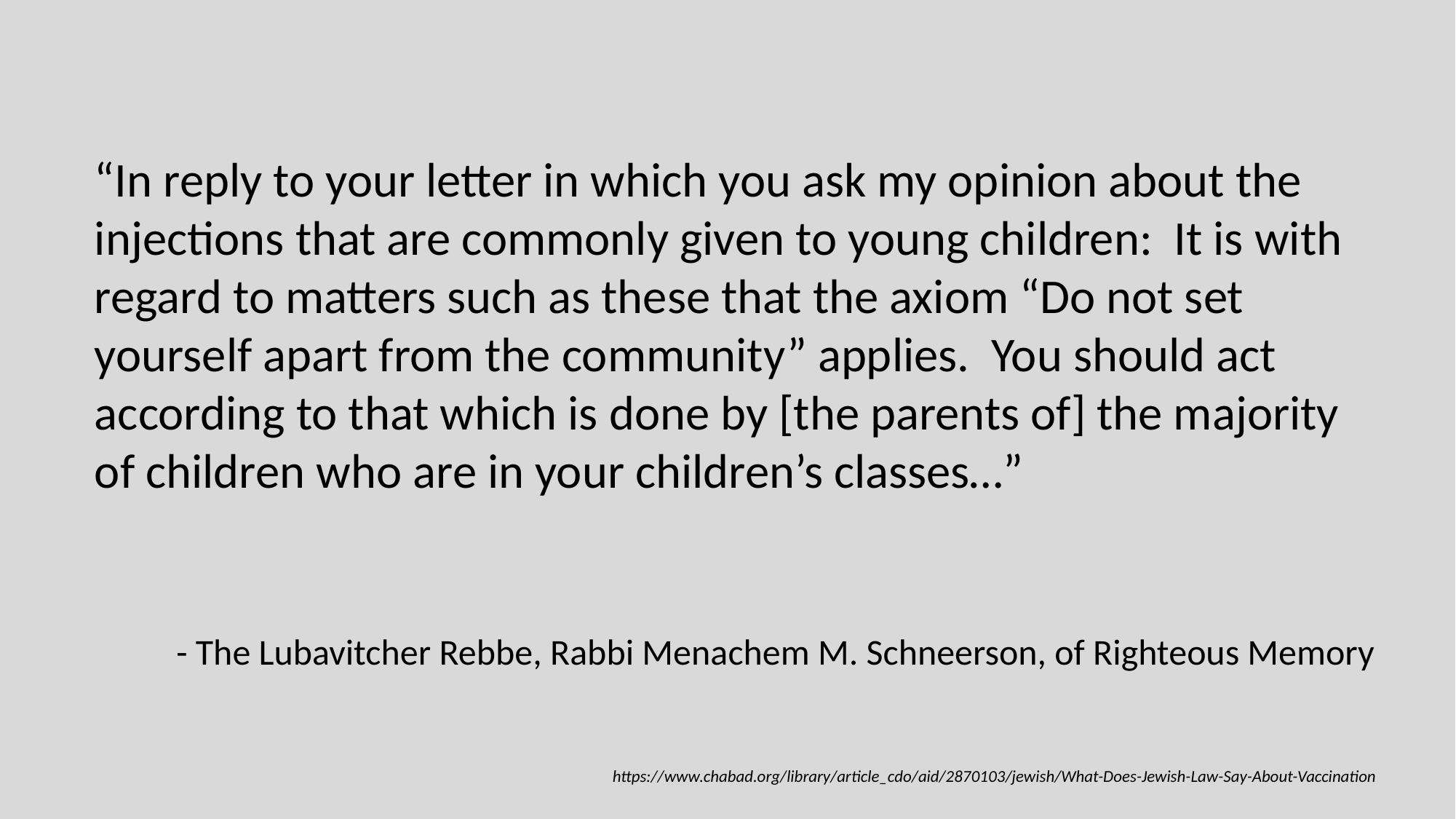

“In reply to your letter in which you ask my opinion about the injections that are commonly given to young children:  It is with regard to matters such as these that the axiom “Do not set yourself apart from the community” applies.  You should act according to that which is done by [the parents of] the majority of children who are in your children’s classes…”

- The Lubavitcher Rebbe, Rabbi Menachem M. Schneerson, of Righteous Memory
https://www.chabad.org/library/article_cdo/aid/2870103/jewish/What-Does-Jewish-Law-Say-About-Vaccination